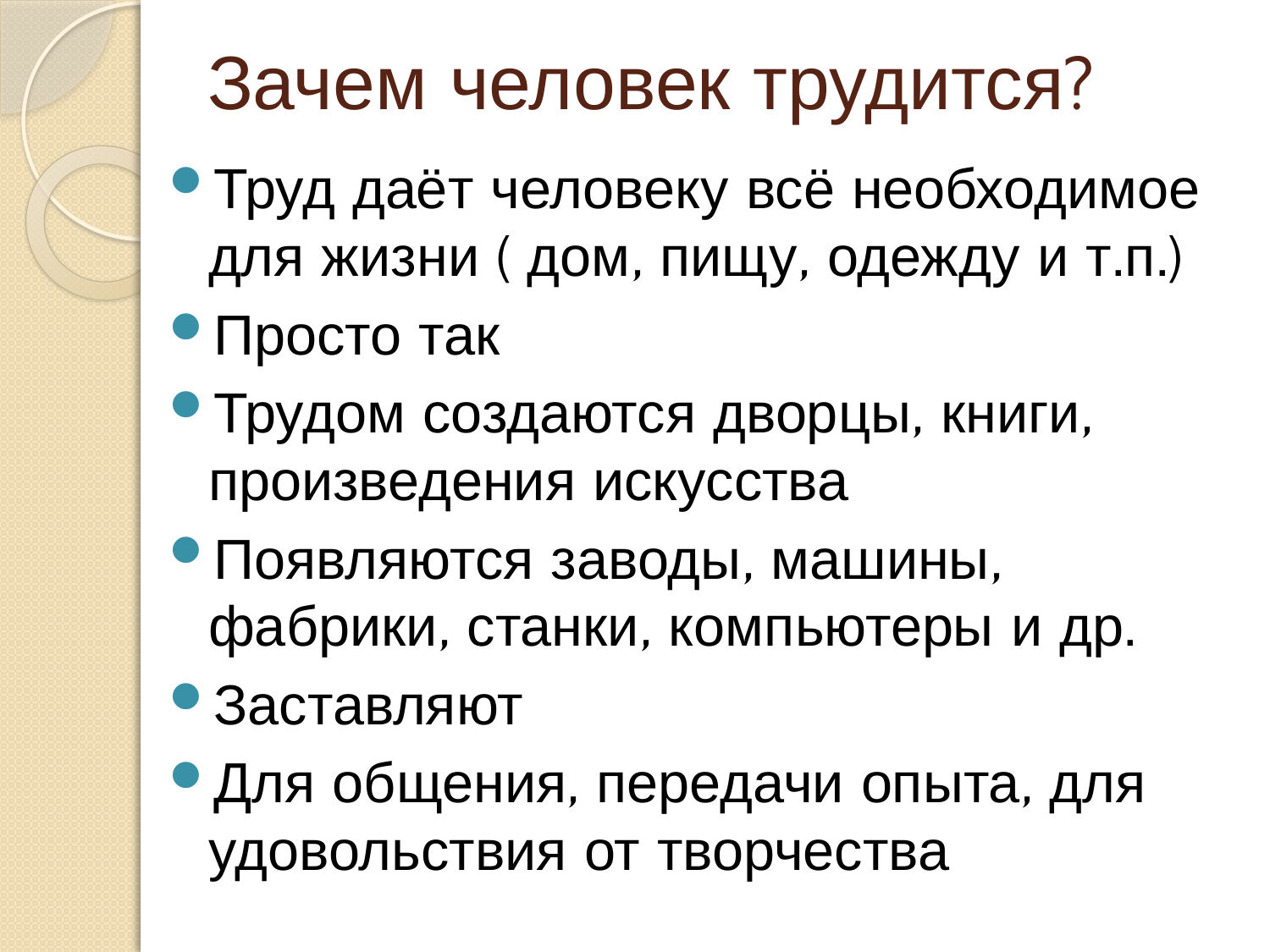

# Зачем человек трудится?
Труд даёт человеку всё необходимое для жизни ( дом, пищу, одежду и т.п.)
Просто так
Трудом создаются дворцы, книги, произведения искусства
Появляются заводы, машины, фабрики, станки, компьютеры и др.
Заставляют
Для общения, передачи опыта, для удовольствия от творчества